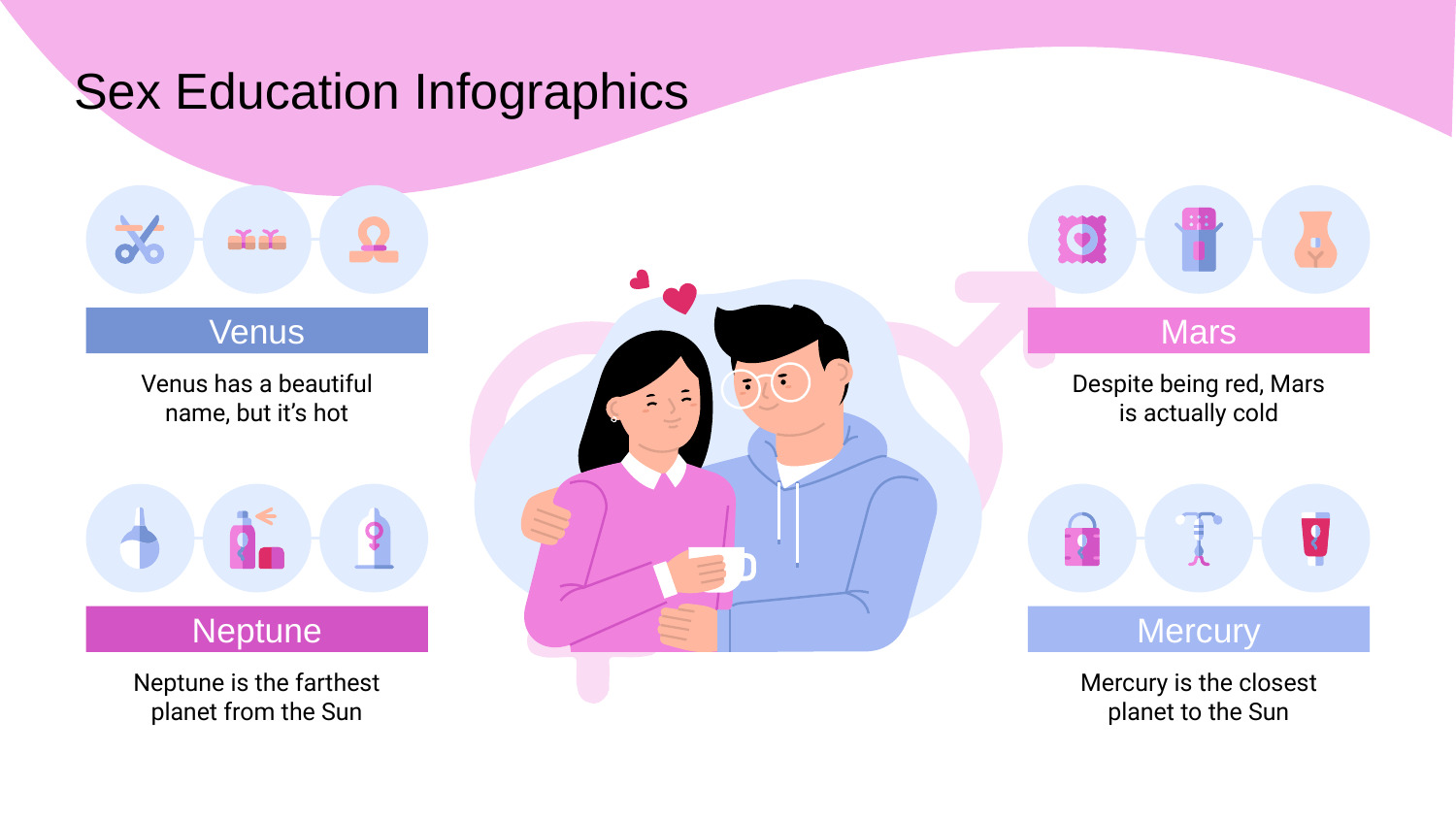

# Sex Education Infographics

Venus
Mars
Venus has a beautiful name, but it’s hot
Despite being red, Mars is actually cold

Neptune
Mercury
Neptune is the farthest planet from the Sun
Mercury is the closest planet to the Sun